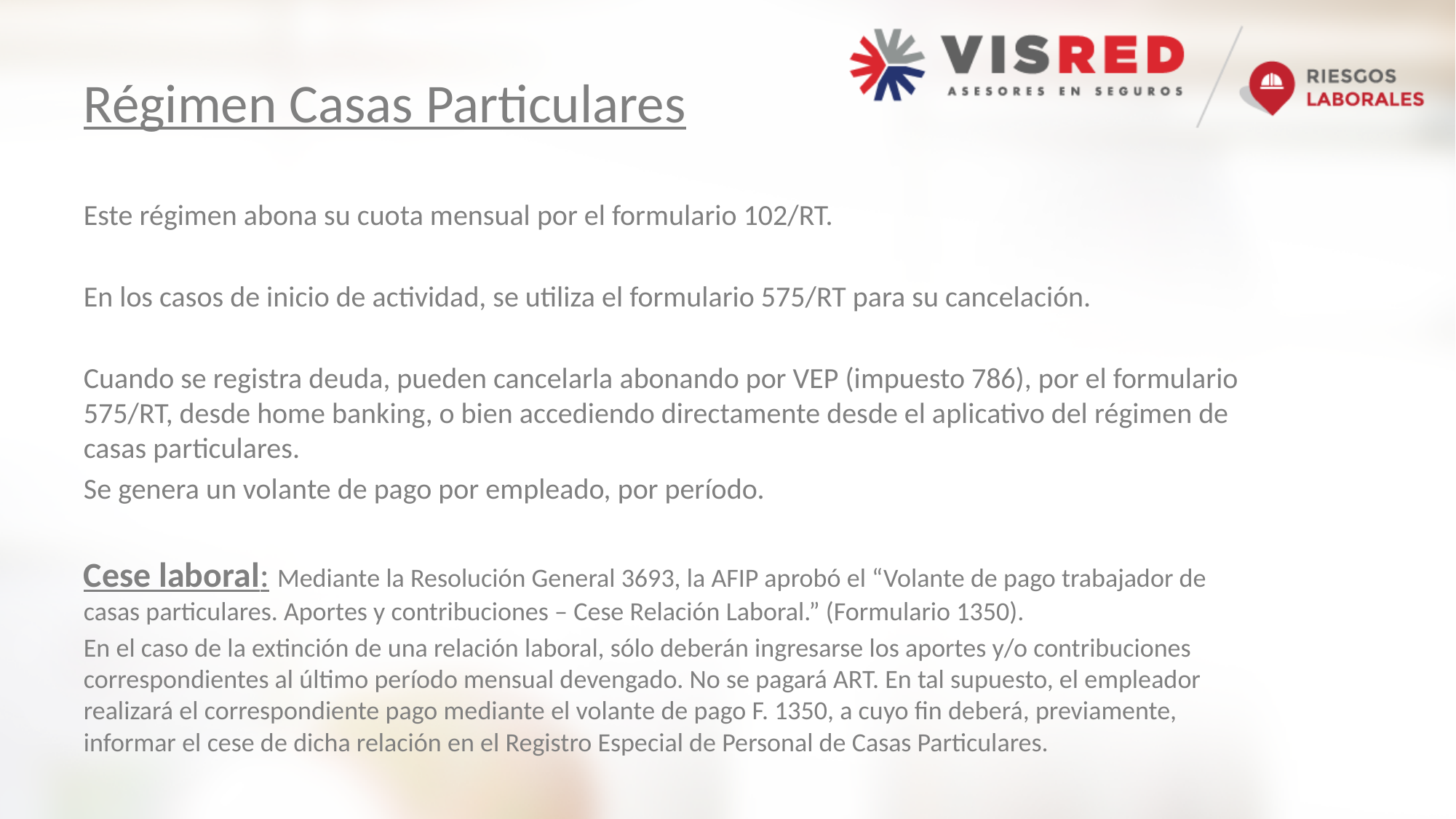

# Régimen Casas Particulares
Este régimen abona su cuota mensual por el formulario 102/RT.

En los casos de inicio de actividad, se utiliza el formulario 575/RT para su cancelación.

Cuando se registra deuda, pueden cancelarla abonando por VEP (impuesto 786), por el formulario 575/RT, desde home banking, o bien accediendo directamente desde el aplicativo del régimen de casas particulares.
Se genera un volante de pago por empleado, por período.

Cese laboral: Mediante la Resolución General 3693, la AFIP aprobó el “Volante de pago trabajador de casas particulares. Aportes y contribuciones – Cese Relación Laboral.” (Formulario 1350).
En el caso de la extinción de una relación laboral, sólo deberán ingresarse los aportes y/o contribuciones correspondientes al último período mensual devengado. No se pagará ART. En tal supuesto, el empleador realizará el correspondiente pago mediante el volante de pago F. 1350, a cuyo fin deberá, previamente, informar el cese de dicha relación en el Registro Especial de Personal de Casas Particulares.